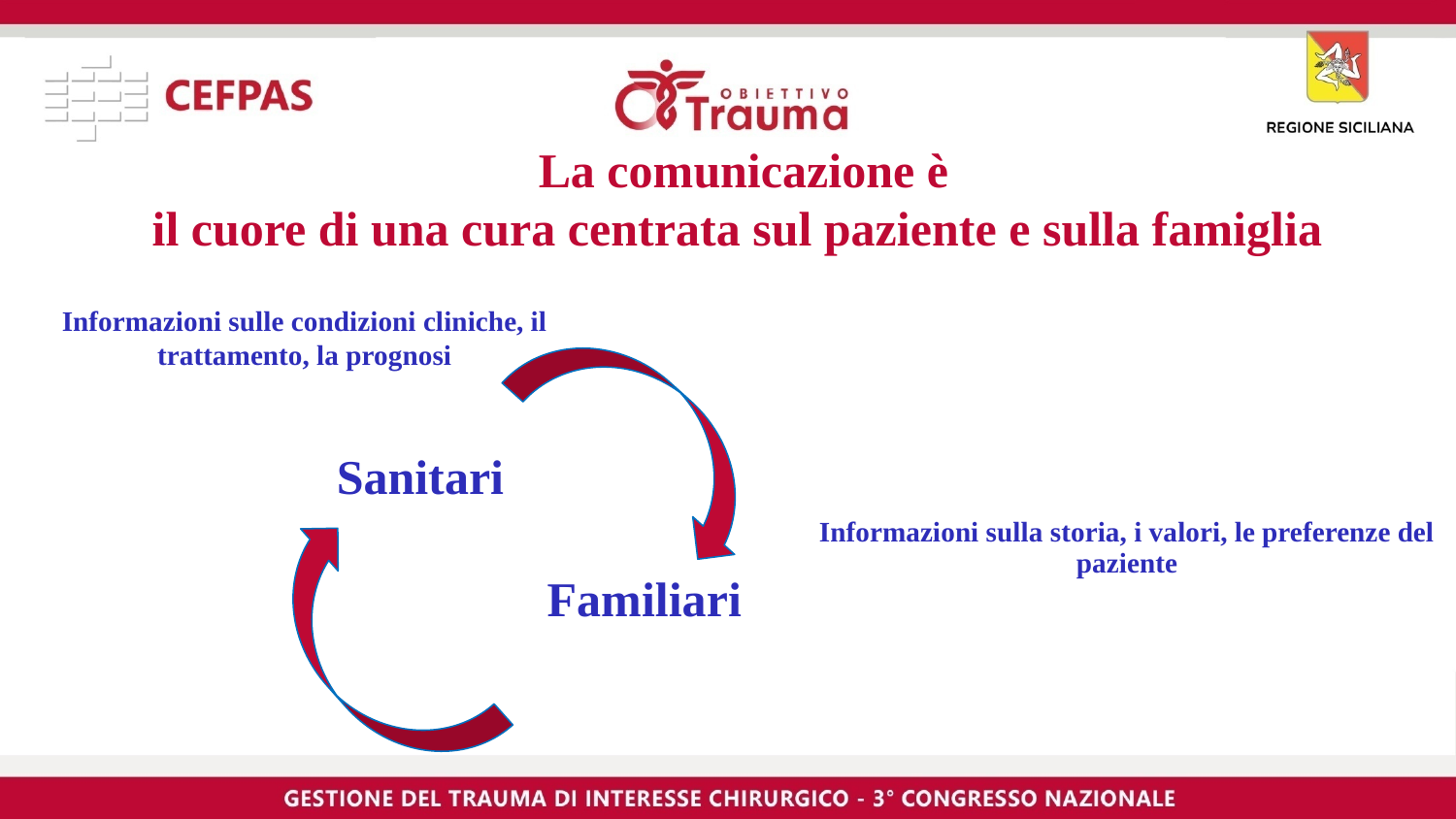

La comunicazione è
il cuore di una cura centrata sul paziente e sulla famiglia

Informazioni sulle condizioni cliniche, il trattamento, la prognosi

Sanitari

Informazioni sulla storia, i valori, le preferenze del paziente
Familiari